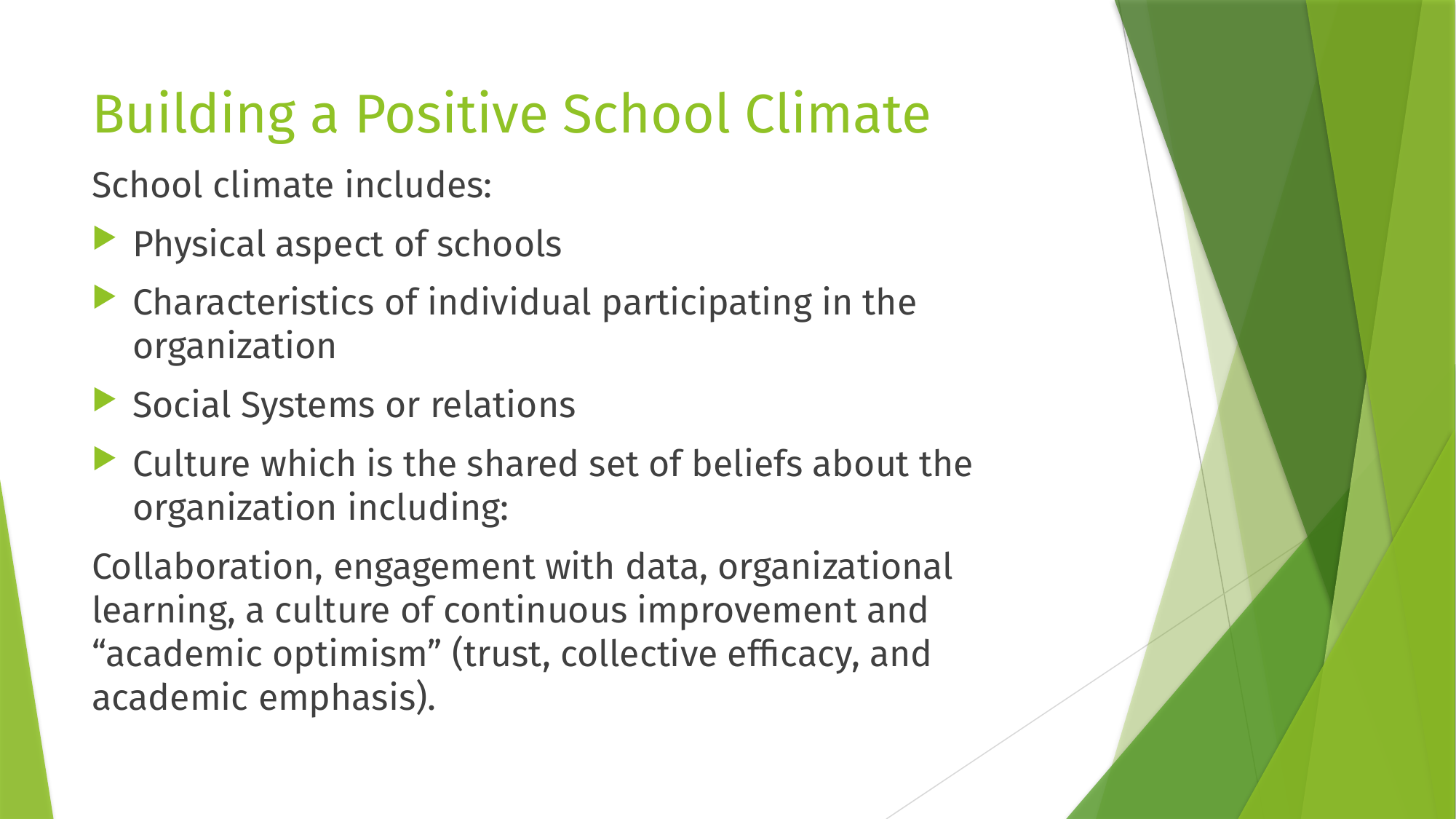

# Building a Positive School Climate
School climate includes:
Physical aspect of schools
Characteristics of individual participating in the organization
Social Systems or relations
Culture which is the shared set of beliefs about the organization including:
Collaboration, engagement with data, organizational learning, a culture of continuous improvement and “academic optimism” (trust, collective efficacy, and academic emphasis).